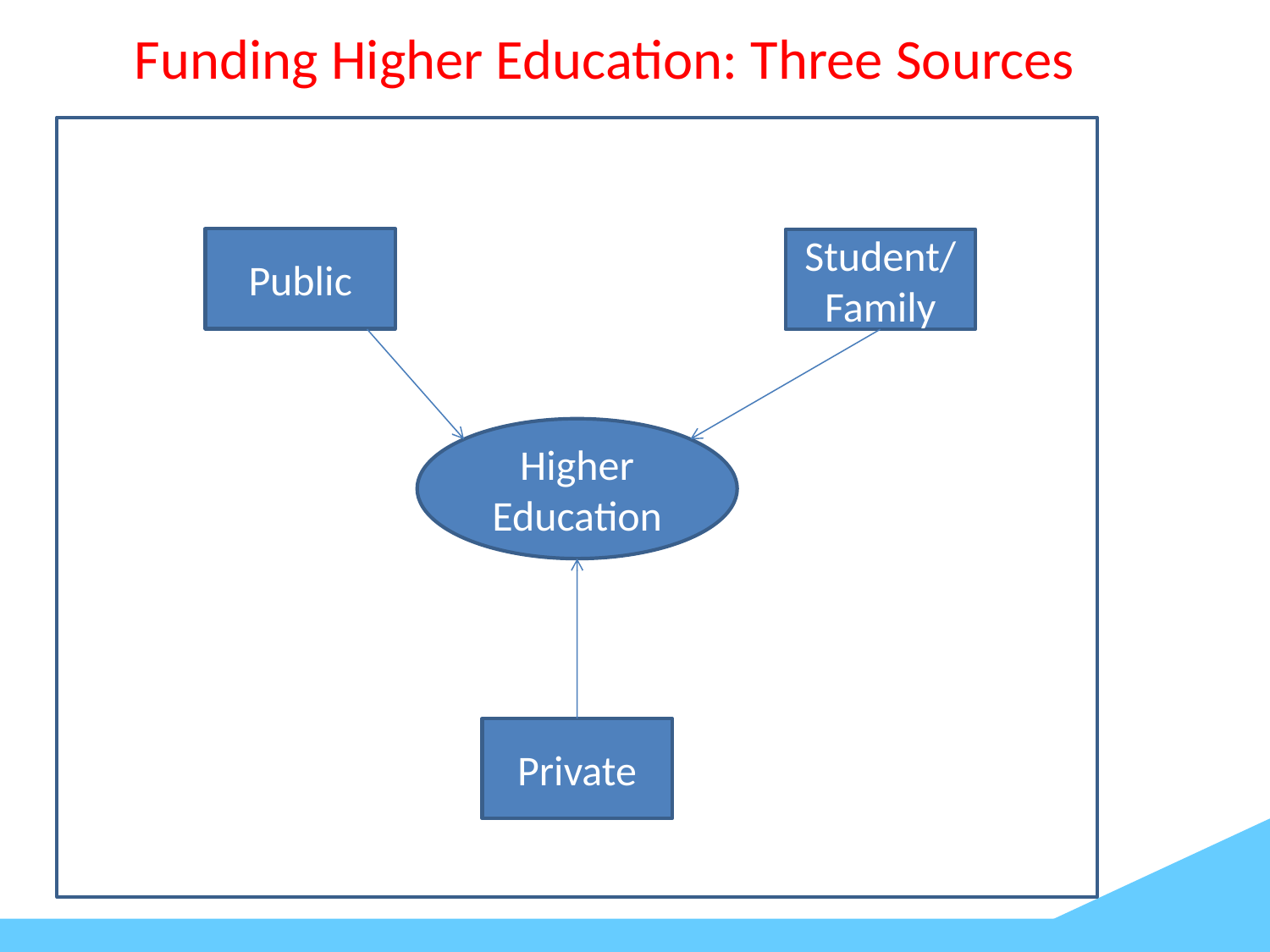

Funding Higher Education: Three Sources

Public
Student/ Family
Higher Education
Private